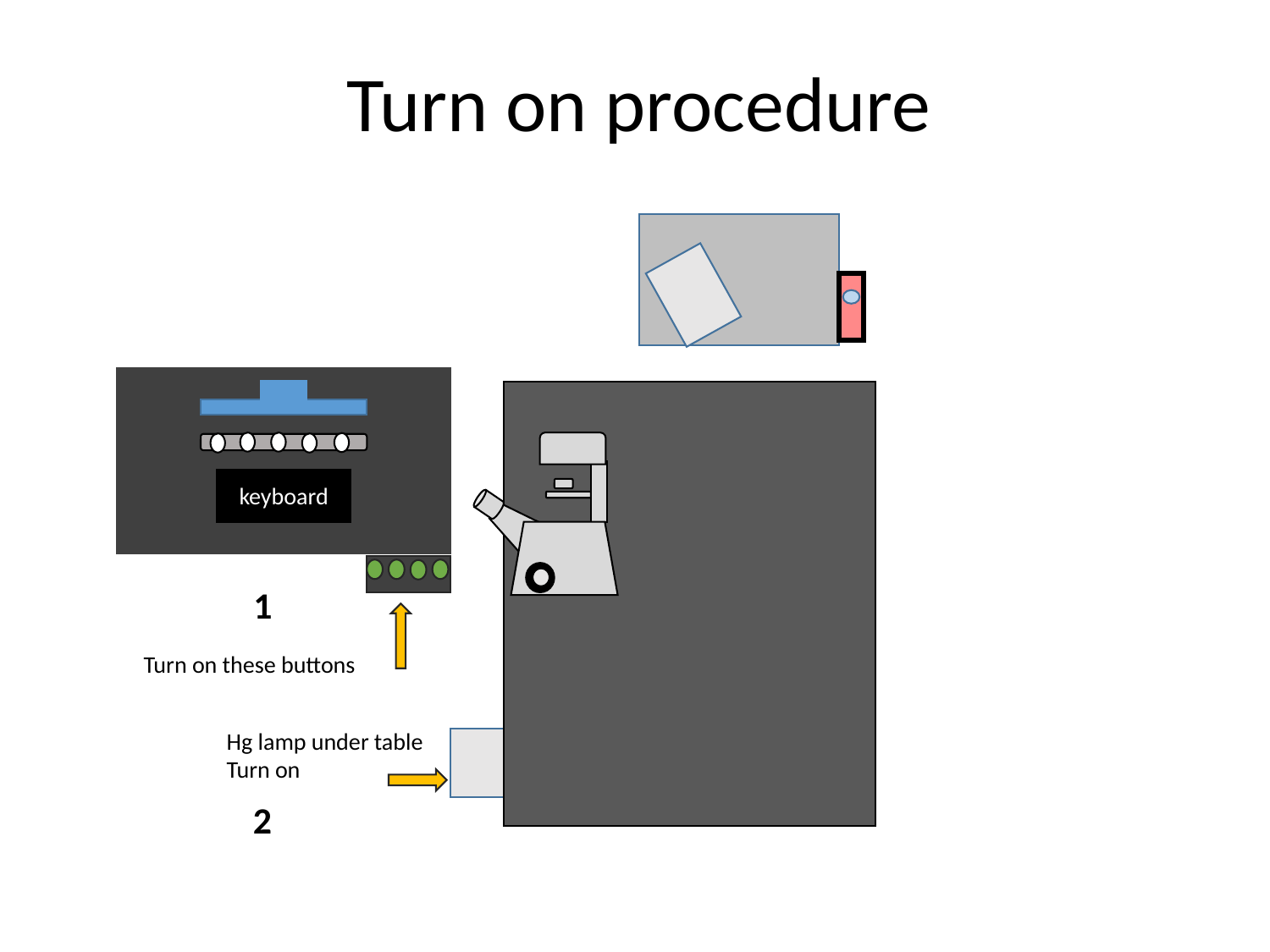

# Turn on procedure

keyboard

1

Turn on these buttons
Hg lamp under table
Turn on

2